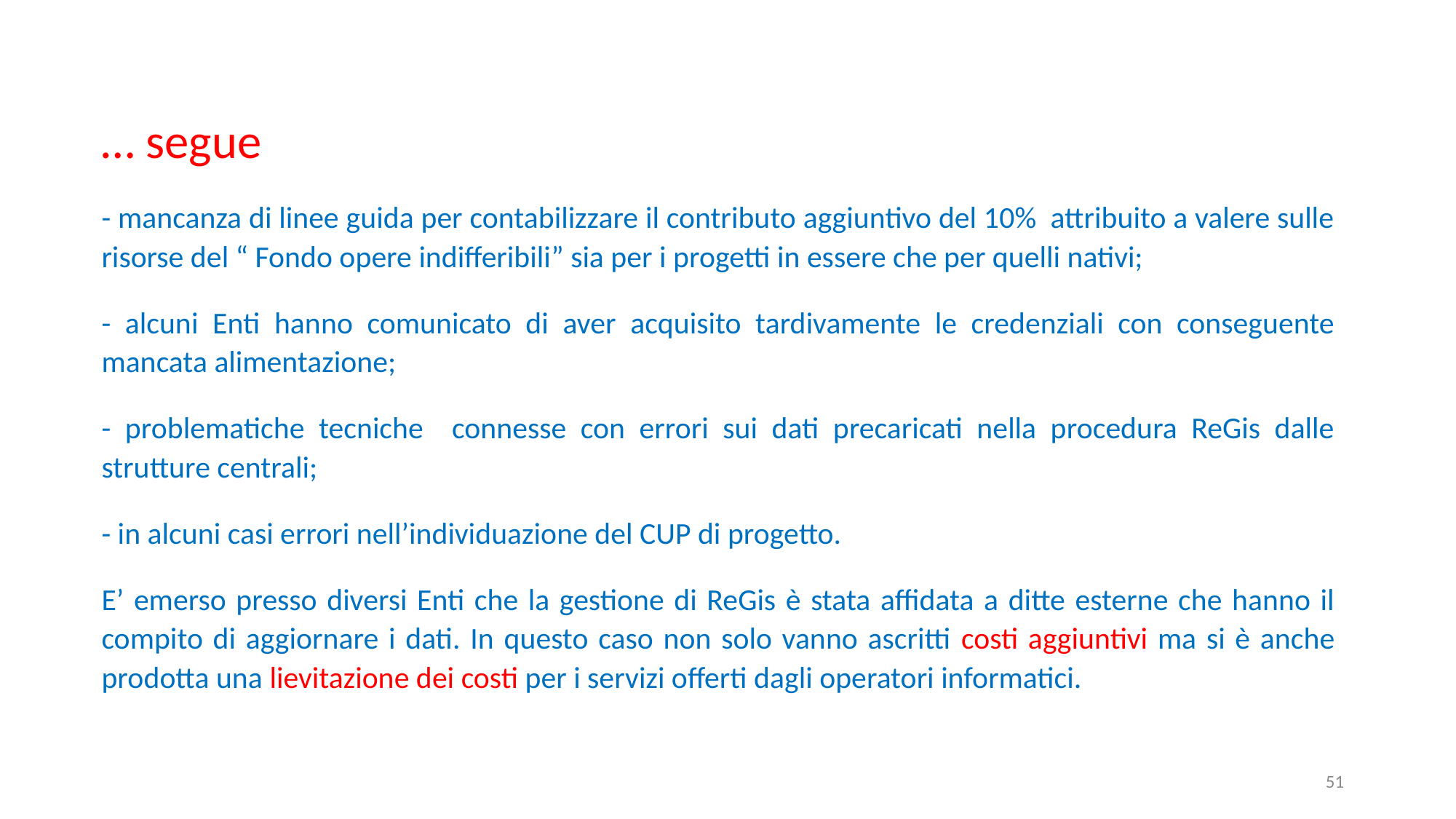

… segue
- mancanza di linee guida per contabilizzare il contributo aggiuntivo del 10%  attribuito a valere sulle risorse del “ Fondo opere indifferibili” sia per i progetti in essere che per quelli nativi;
- alcuni Enti hanno comunicato di aver acquisito tardivamente le credenziali con conseguente mancata alimentazione;
- problematiche tecniche  connesse con errori sui dati precaricati nella procedura ReGis dalle strutture centrali;
- in alcuni casi errori nell’individuazione del CUP di progetto.
E’ emerso presso diversi Enti che la gestione di ReGis è stata affidata a ditte esterne che hanno il compito di aggiornare i dati. In questo caso non solo vanno ascritti costi aggiuntivi ma si è anche prodotta una lievitazione dei costi per i servizi offerti dagli operatori informatici.

51